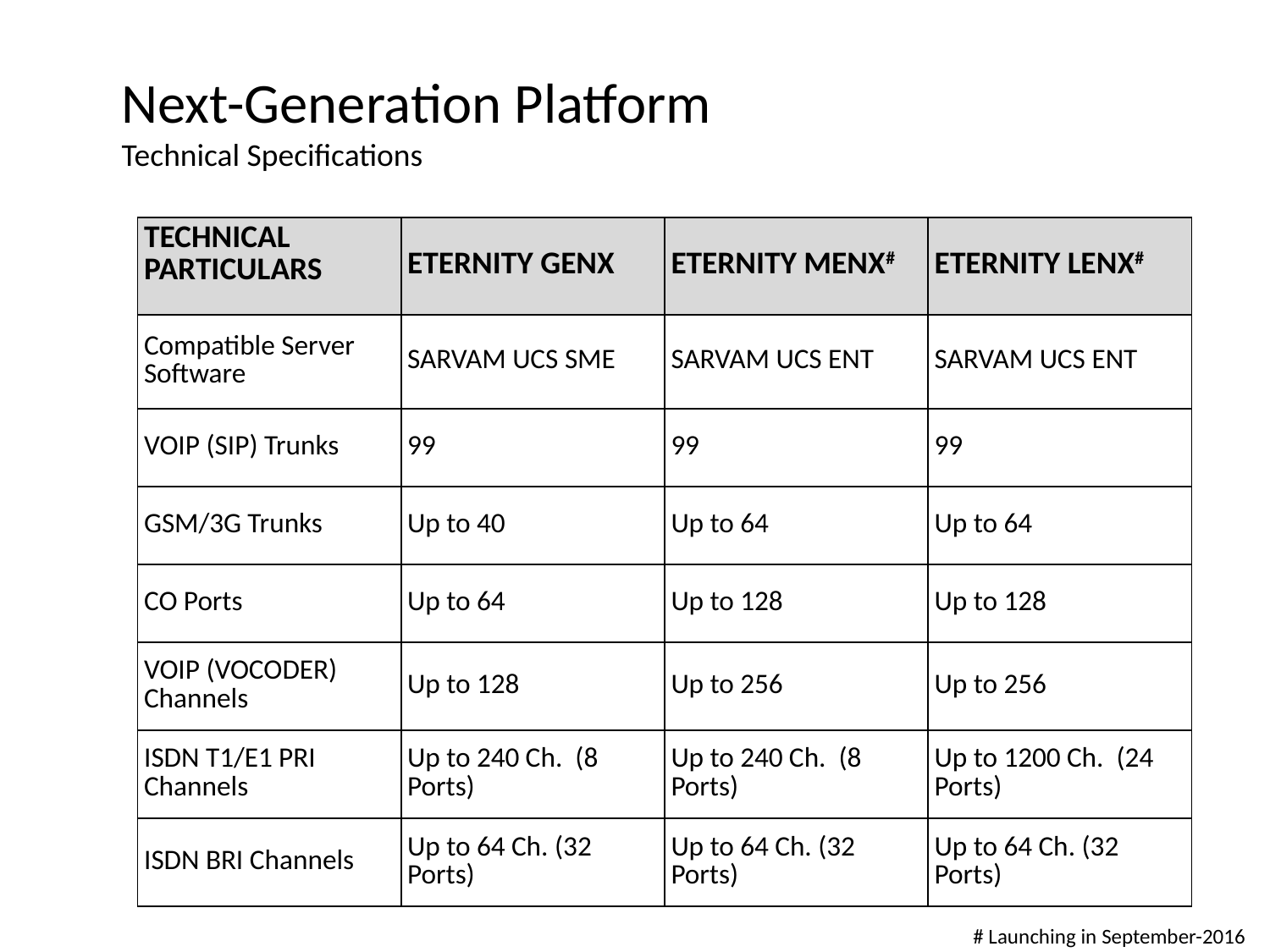

Next-Generation Platform
Technical Specifications
| TECHNICAL PARTICULARS | ETERNITY GENX | ETERNITY MENX# | ETERNITY LENX# |
| --- | --- | --- | --- |
| Compatible Server Software | SARVAM UCS SME | SARVAM UCS ENT | SARVAM UCS ENT |
| VOIP (SIP) Trunks | 99 | 99 | 99 |
| GSM/3G Trunks | Up to 40 | Up to 64 | Up to 64 |
| CO Ports | Up to 64 | Up to 128 | Up to 128 |
| VOIP (VOCODER) Channels | Up to 128 | Up to 256 | Up to 256 |
| ISDN T1/E1 PRI Channels | Up to 240 Ch. (8 Ports) | Up to 240 Ch. (8 Ports) | Up to 1200 Ch. (24 Ports) |
| ISDN BRI Channels | Up to 64 Ch. (32 Ports) | Up to 64 Ch. (32 Ports) | Up to 64 Ch. (32 Ports) |
# Launching in September-2016